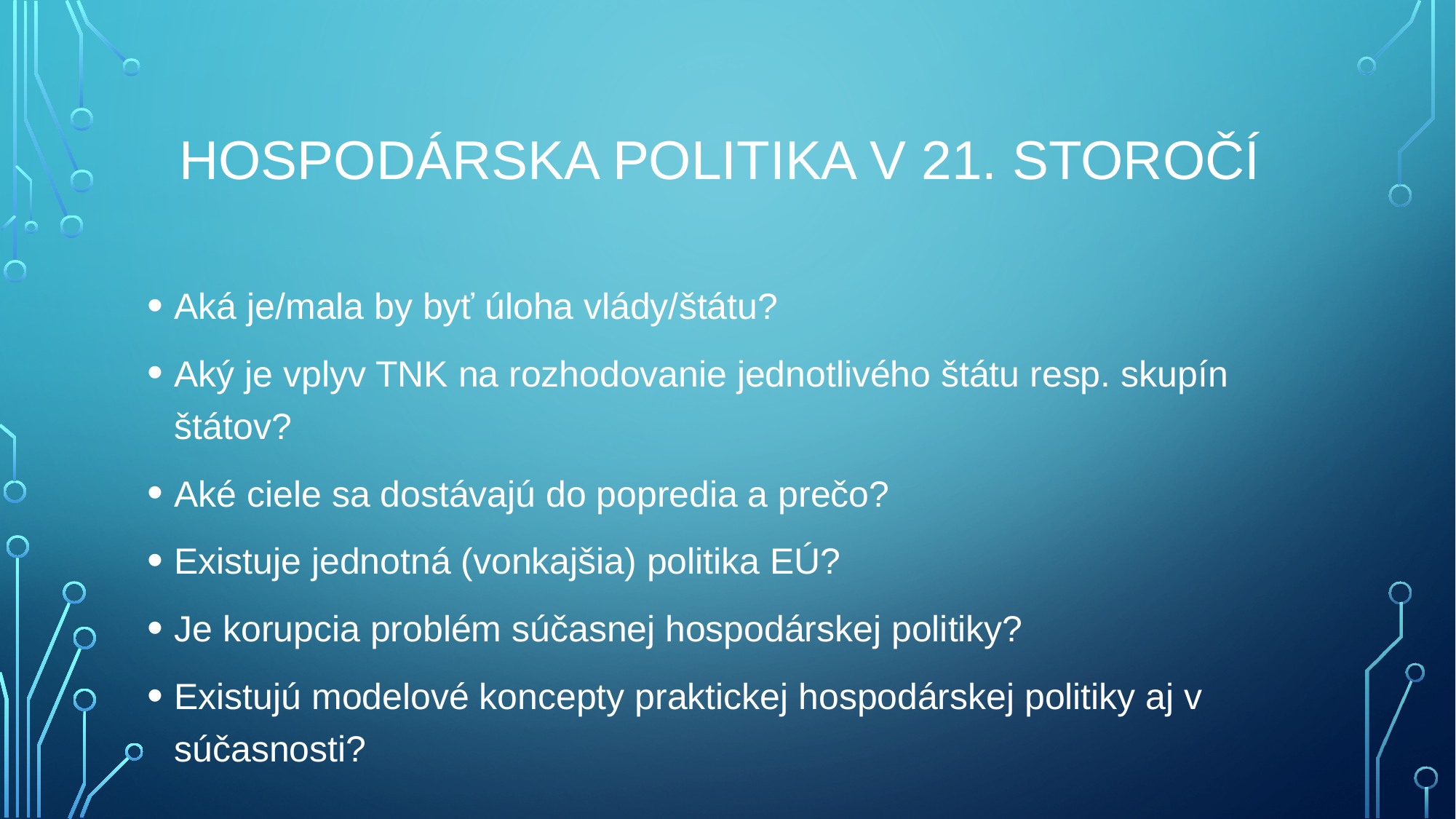

# Hospodárska politika v 21. storočí
Aká je/mala by byť úloha vlády/štátu?
Aký je vplyv TNK na rozhodovanie jednotlivého štátu resp. skupín štátov?
Aké ciele sa dostávajú do popredia a prečo?
Existuje jednotná (vonkajšia) politika EÚ?
Je korupcia problém súčasnej hospodárskej politiky?
Existujú modelové koncepty praktickej hospodárskej politiky aj v súčasnosti?